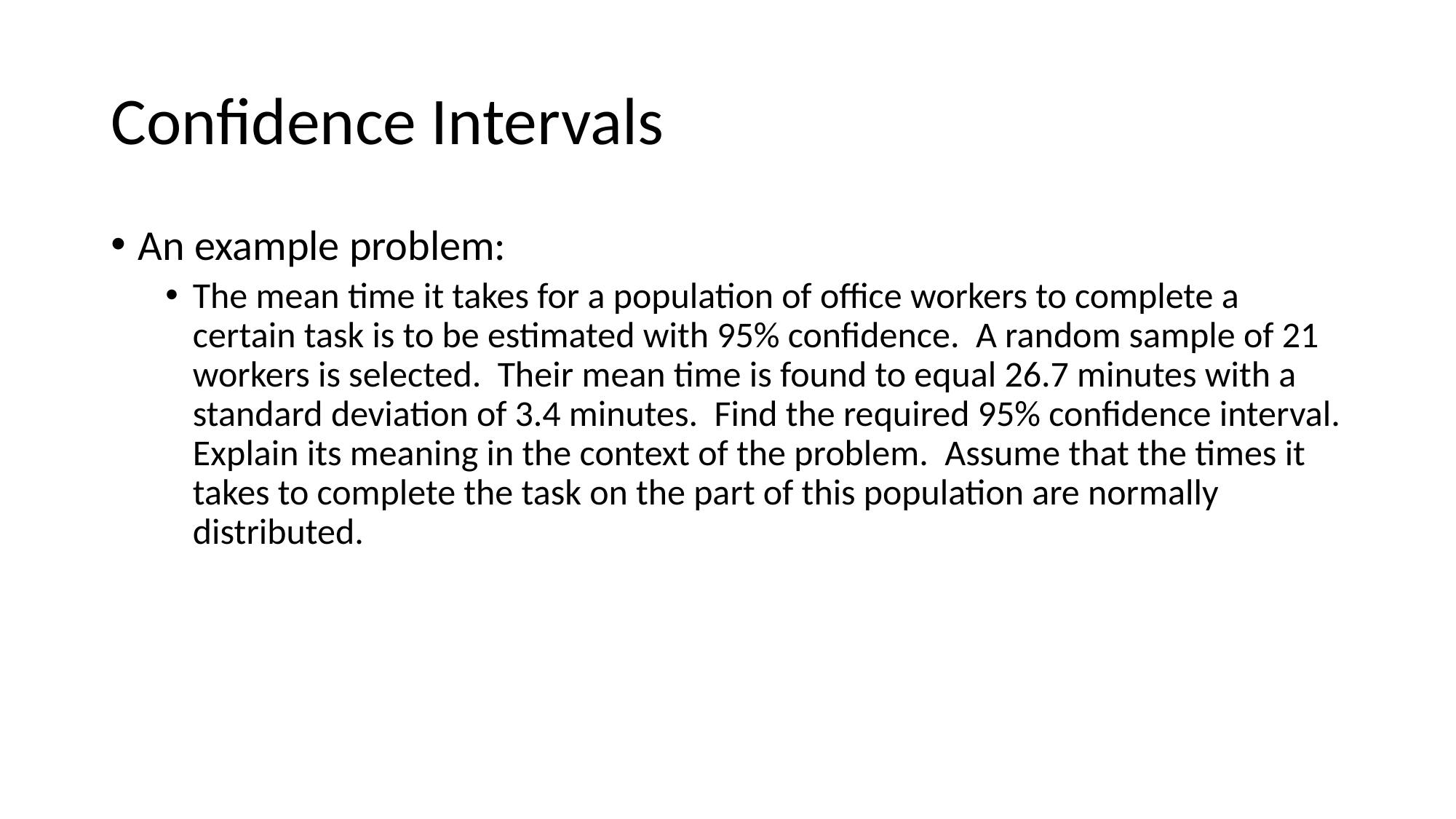

# Confidence Intervals
An example problem:
The mean time it takes for a population of office workers to complete a certain task is to be estimated with 95% confidence.  A random sample of 21 workers is selected.  Their mean time is found to equal 26.7 minutes with a standard deviation of 3.4 minutes.  Find the required 95% confidence interval. Explain its meaning in the context of the problem.  Assume that the times it takes to complete the task on the part of this population are normally distributed.